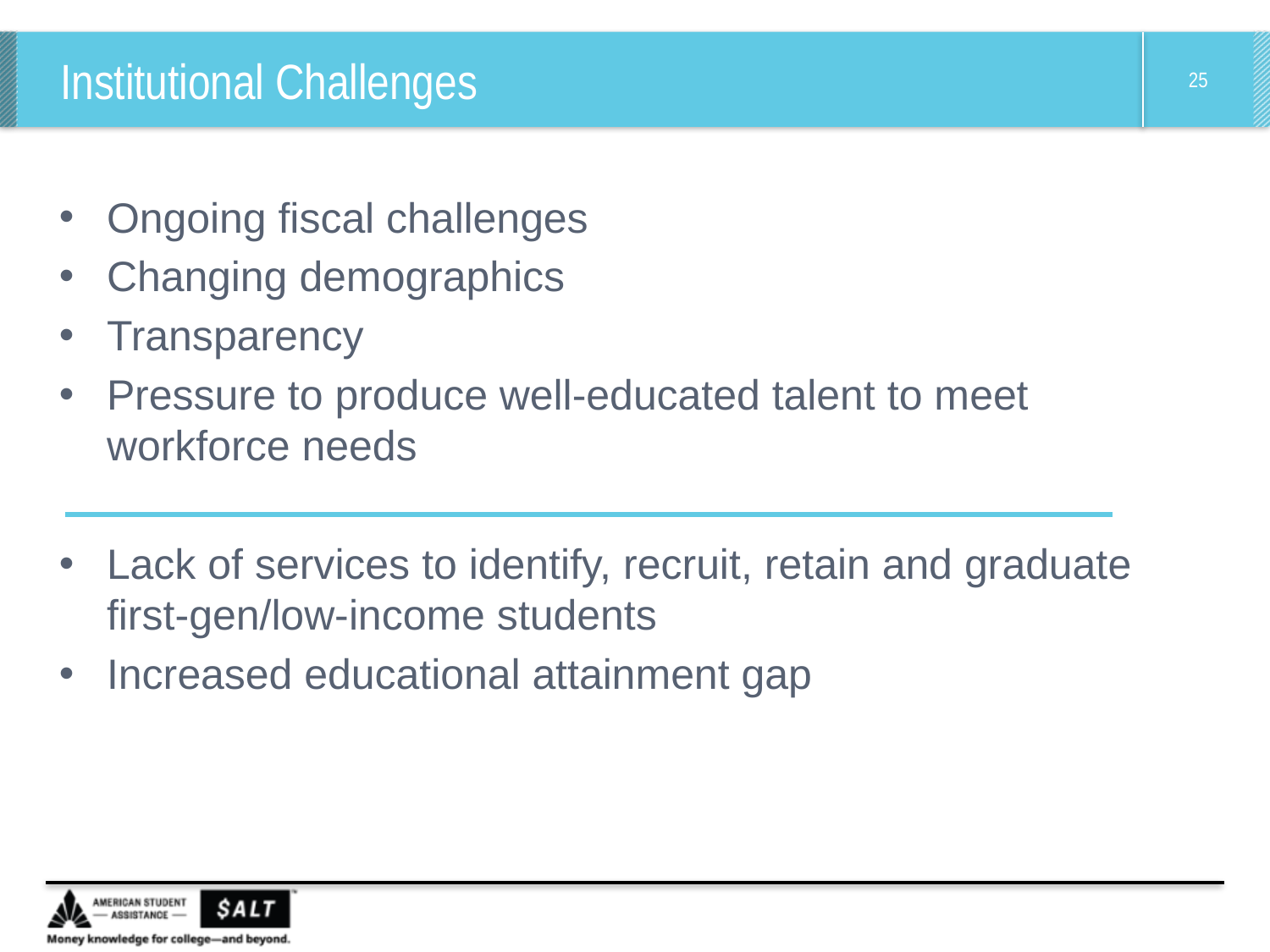

# Institutional Challenges
Ongoing fiscal challenges
Changing demographics
Transparency
Pressure to produce well-educated talent to meet workforce needs

Lack of services to identify, recruit, retain and graduate first-gen/low-income students
Increased educational attainment gap